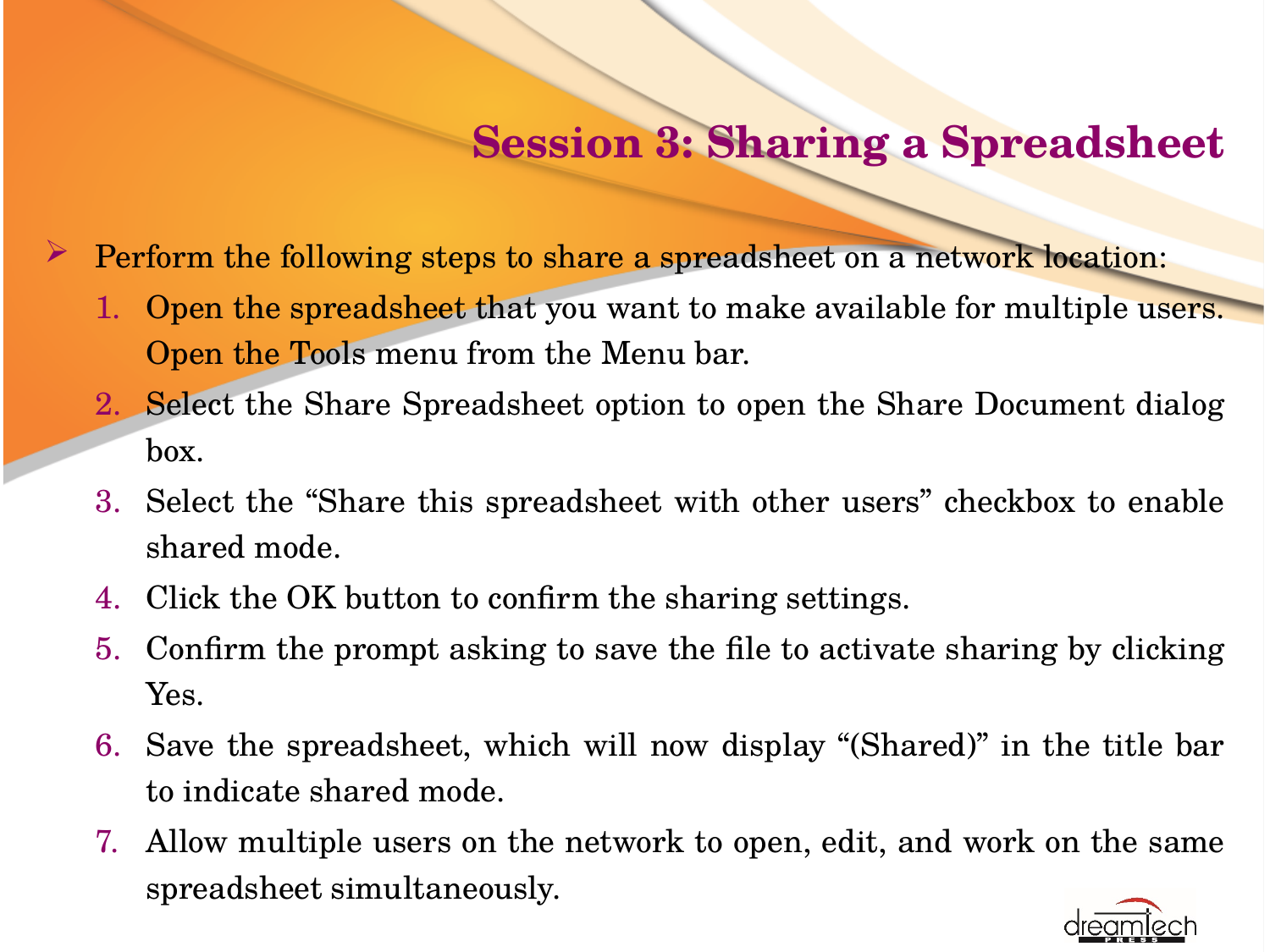

# Session 3: Sharing a Spreadsheet
Perform the following steps to share a spreadsheet on a network location:
Open the spreadsheet that you want to make available for multiple users. Open the Tools menu from the Menu bar.
Select the Share Spreadsheet option to open the Share Document dialog box.
Select the “Share this spreadsheet with other users” checkbox to enable shared mode.
Click the OK button to confirm the sharing settings.
Confirm the prompt asking to save the file to activate sharing by clicking Yes.
Save the spreadsheet, which will now display “(Shared)” in the title bar to indicate shared mode.
Allow multiple users on the network to open, edit, and work on the same spreadsheet simultaneously.